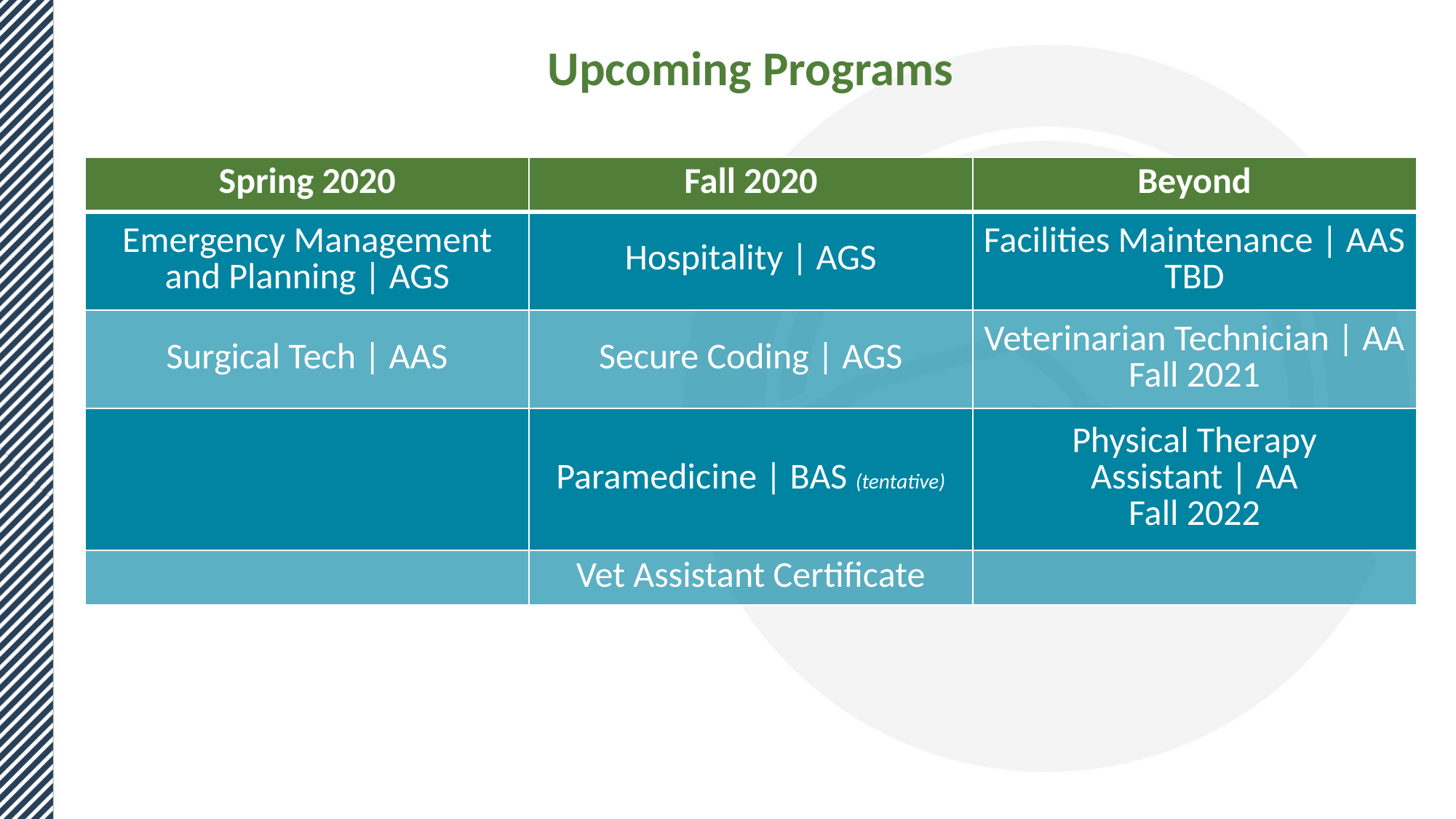

Upcoming Programs
| Spring 2020 | Fall 2020 | Beyond |
| --- | --- | --- |
| Emergency Management and Planning | AGS | Hospitality | AGS | Facilities Maintenance | AAS TBD |
| Surgical Tech | AAS | Secure Coding | AGS | Veterinarian Technician | AA Fall 2021 |
|  | Paramedicine | BAS (tentative) | Physical Therapy Assistant | AA Fall 2022 |
|  | Vet Assistant Certificate |  |